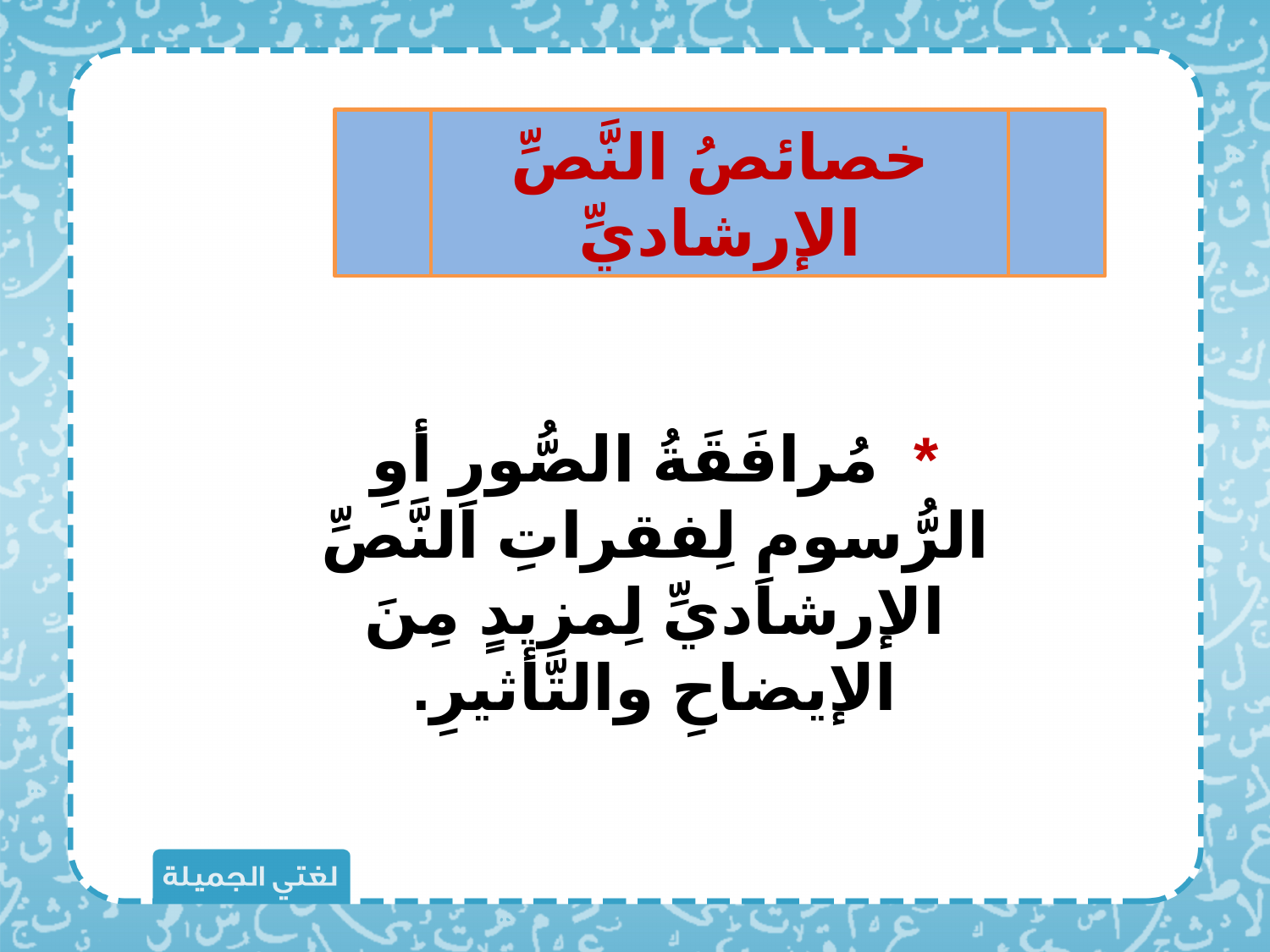

خصائصُ النَّصِّ الإرشاديِّ
خصائصُ النَّصِّ الإرشاديِّ
*  مُرافَقَةُ الصُّورِ أوِ الرُّسومِ لِفقراتِ النَّصِّ الإرشاديِّ لِمزيدٍ مِنَ الإيضاحِ والتَّأثيرِ.